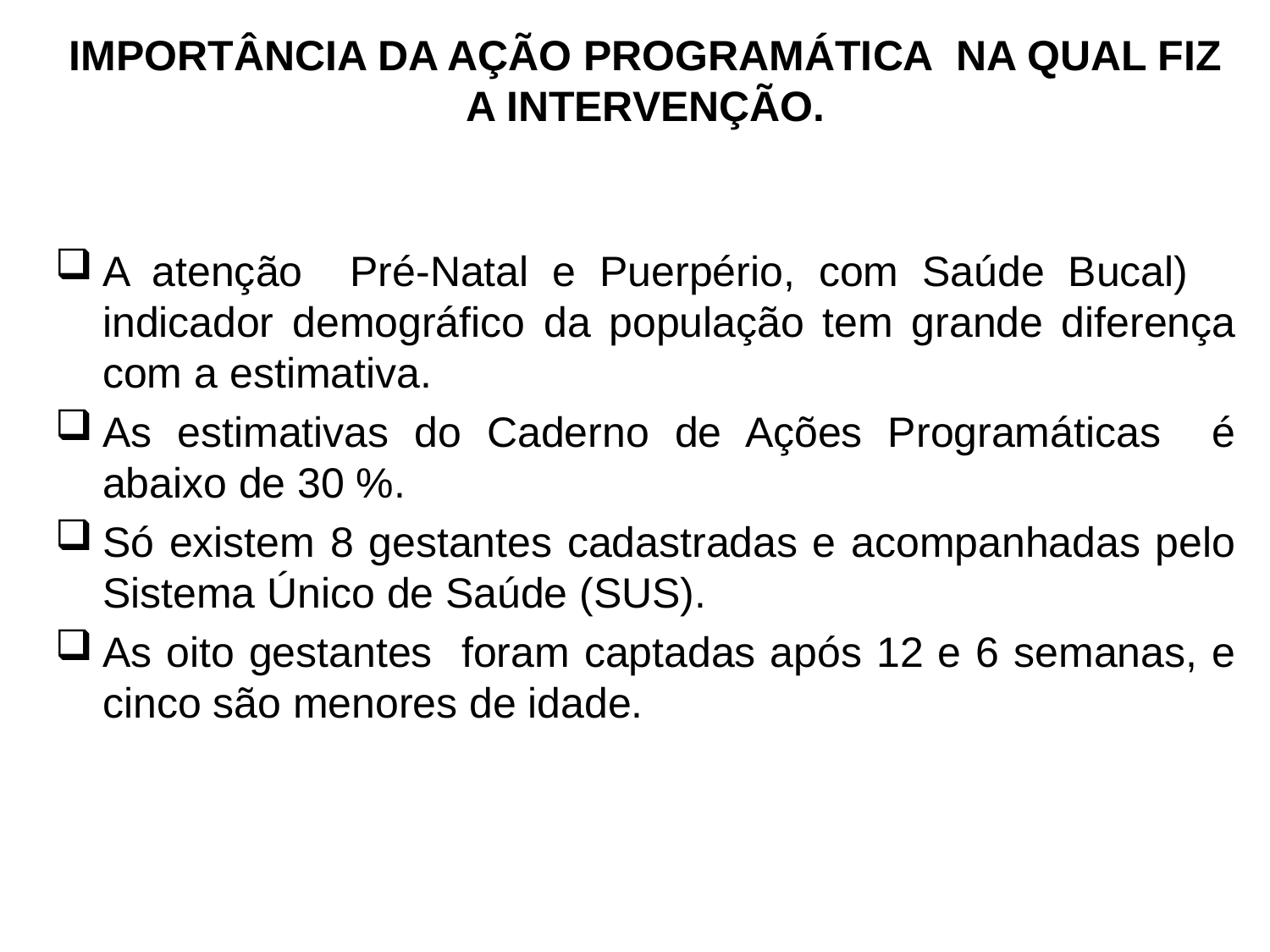

# IMPORTÂNCIA DA AÇÃO PROGRAMÁTICA  NA QUAL FIZ A INTERVENÇÃO.
A atenção  Pré-Natal e Puerpério, com Saúde Bucal)   indicador demográfico da população tem grande diferença com a estimativa.
As estimativas do Caderno de Ações Programáticas  é abaixo de 30 %.
Só existem 8 gestantes cadastradas e acompanhadas pelo Sistema Único de Saúde (SUS).
As oito gestantes  foram captadas após 12 e 6 semanas, e cinco são menores de idade.